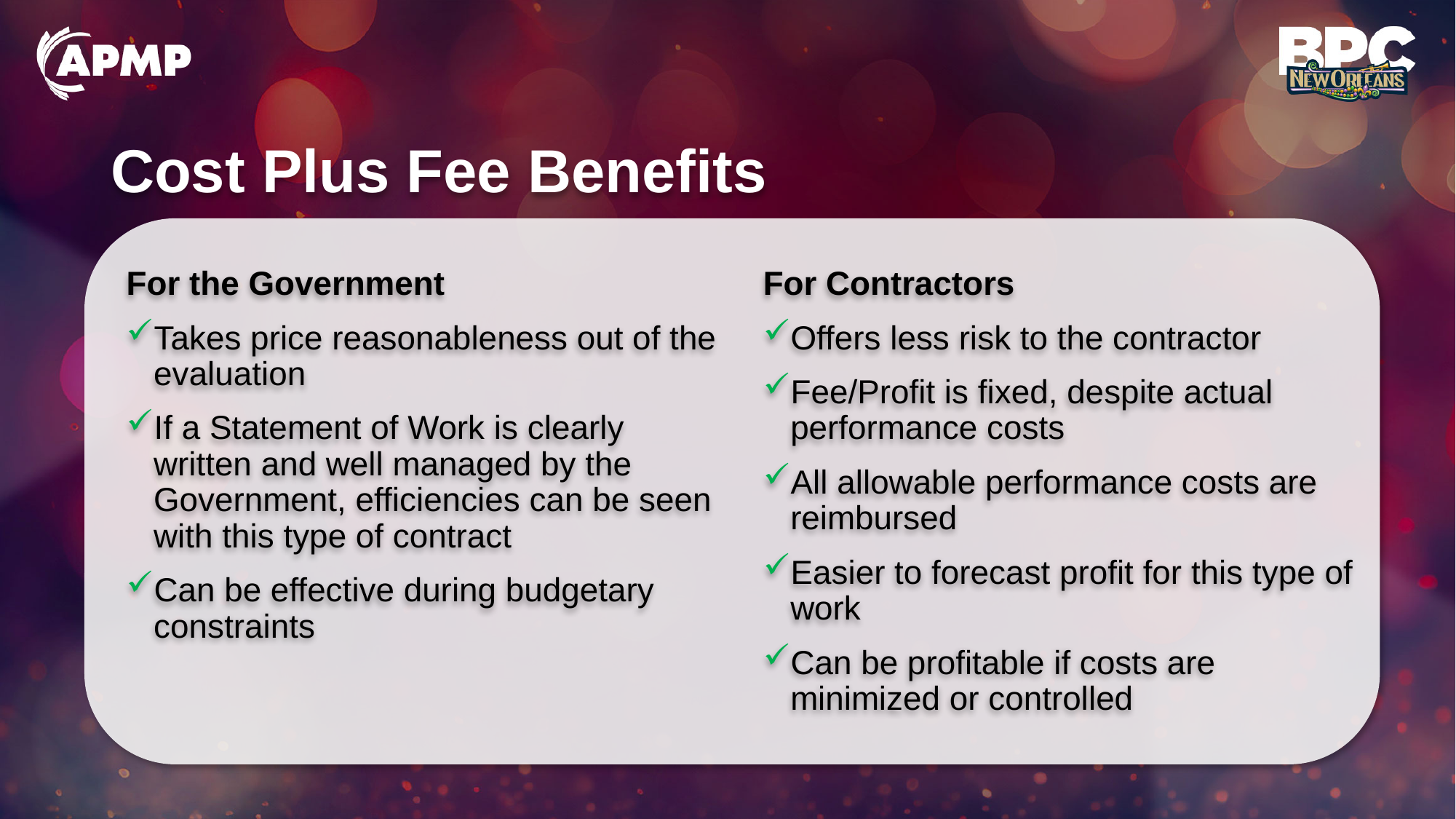

# Cost Plus Fee Benefits

For the Government
Takes price reasonableness out of the evaluation
If a Statement of Work is clearly written and well managed by the Government, efficiencies can be seen with this type of contract
Can be effective during budgetary constraints

For Contractors
Offers less risk to the contractor
Fee/Profit is fixed, despite actual performance costs
All allowable performance costs are reimbursed
Easier to forecast profit for this type of work
Can be profitable if costs are minimized or controlled